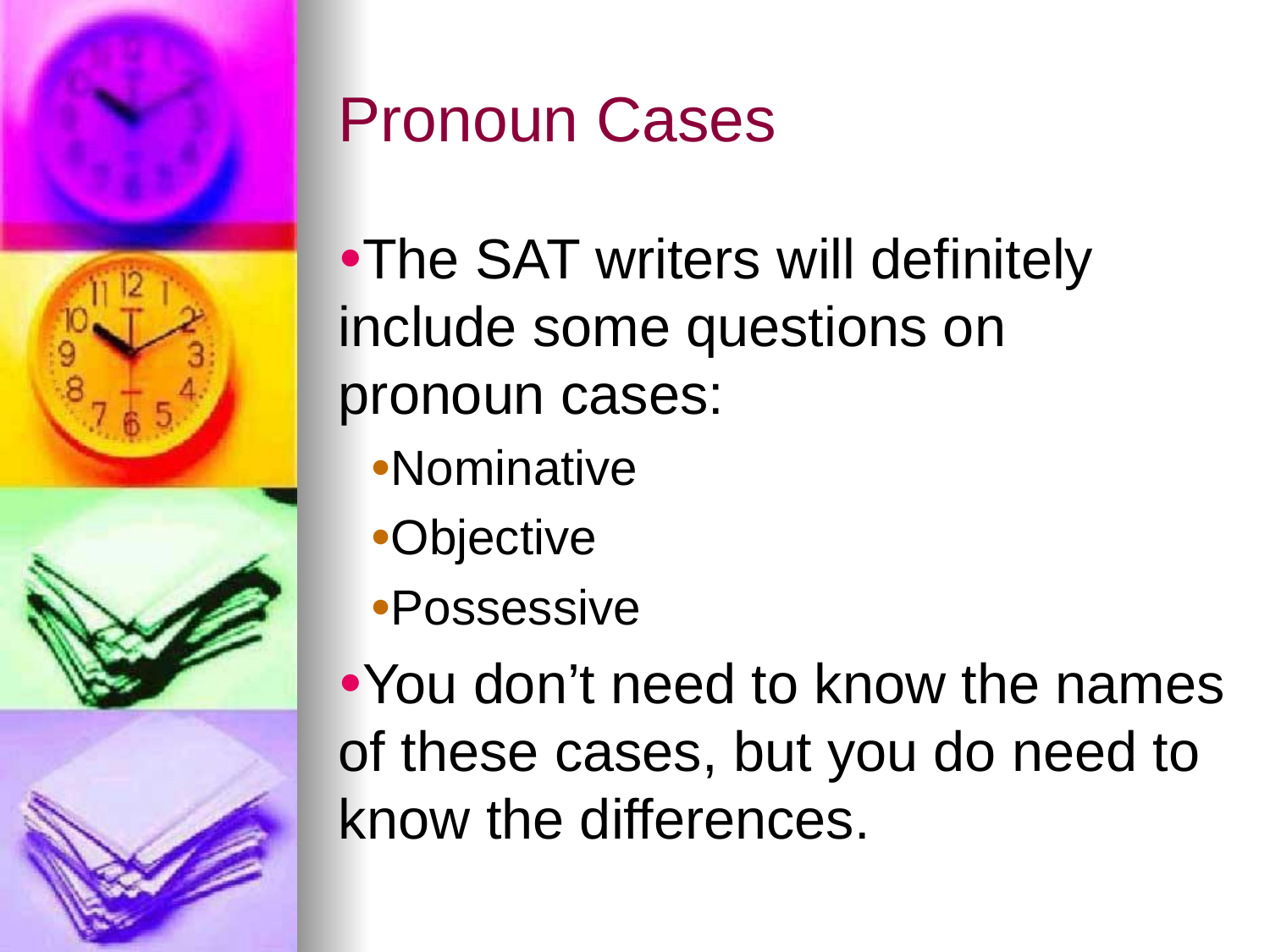

# Pronoun Cases
The SAT writers will definitely include some questions on pronoun cases:
Nominative
Objective
Possessive
You don’t need to know the names of these cases, but you do need to know the differences.